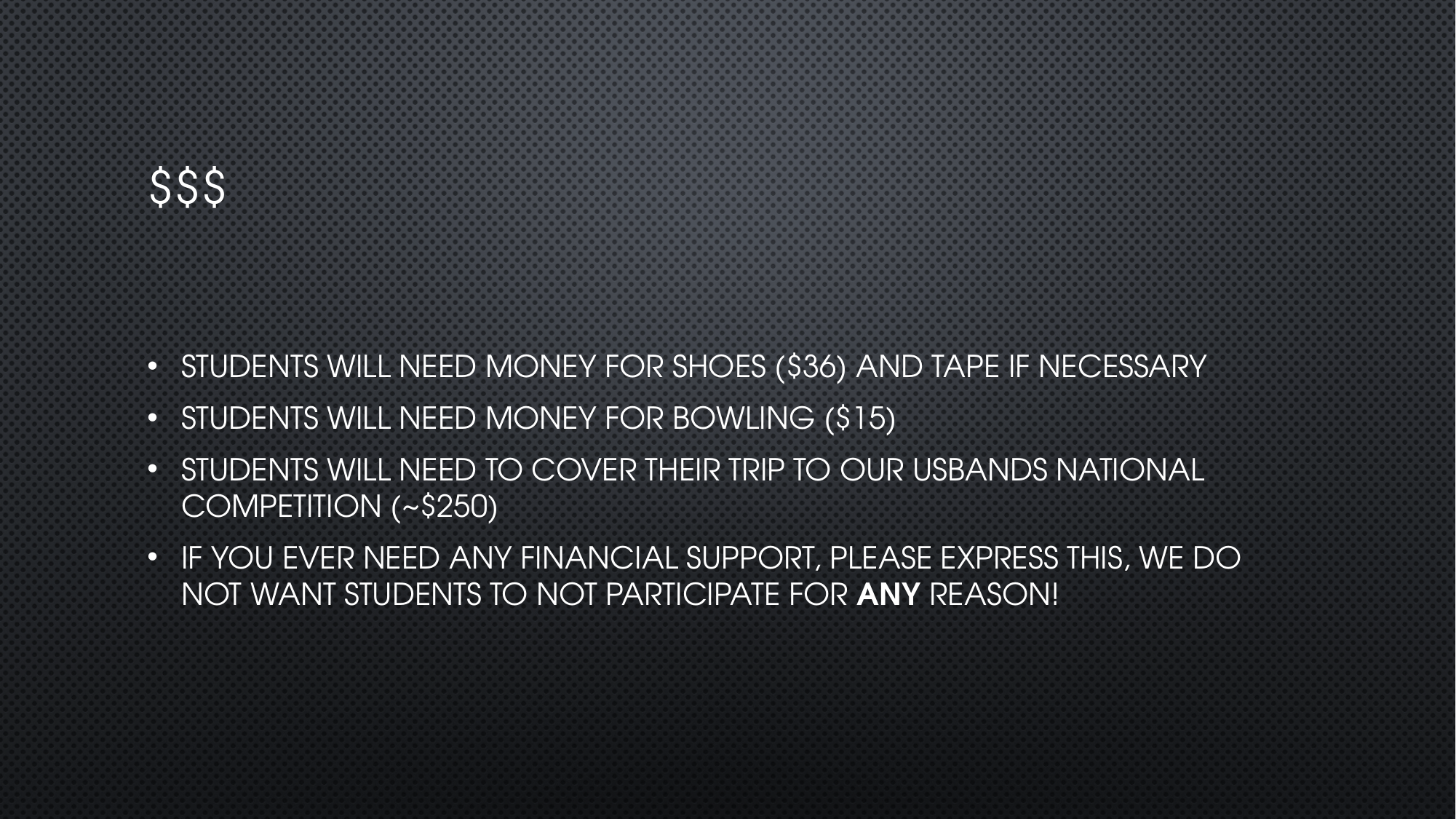

# $$$
Students will need Money for Shoes ($36) and tape if necessary
Students will need money for bowling ($15)
Students will need to cover their trip to our USBands National Competition (~$250)
If you ever need any financial support, please express this, we do not want students to not participate for any reason!